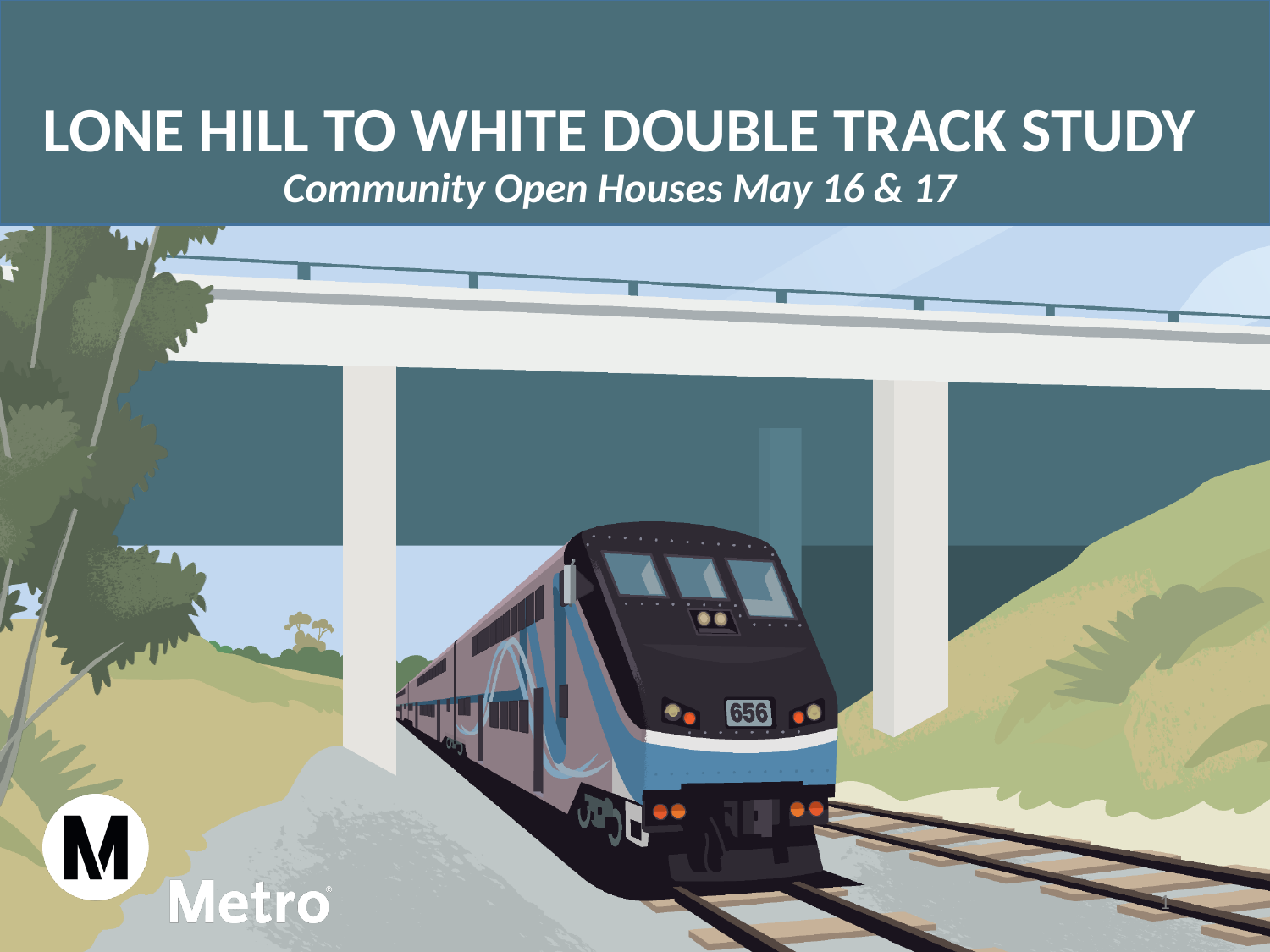

# LONE HILL TO WHITE DOUBLE TRACK STUDY Community Open Houses May 16 & 17
1